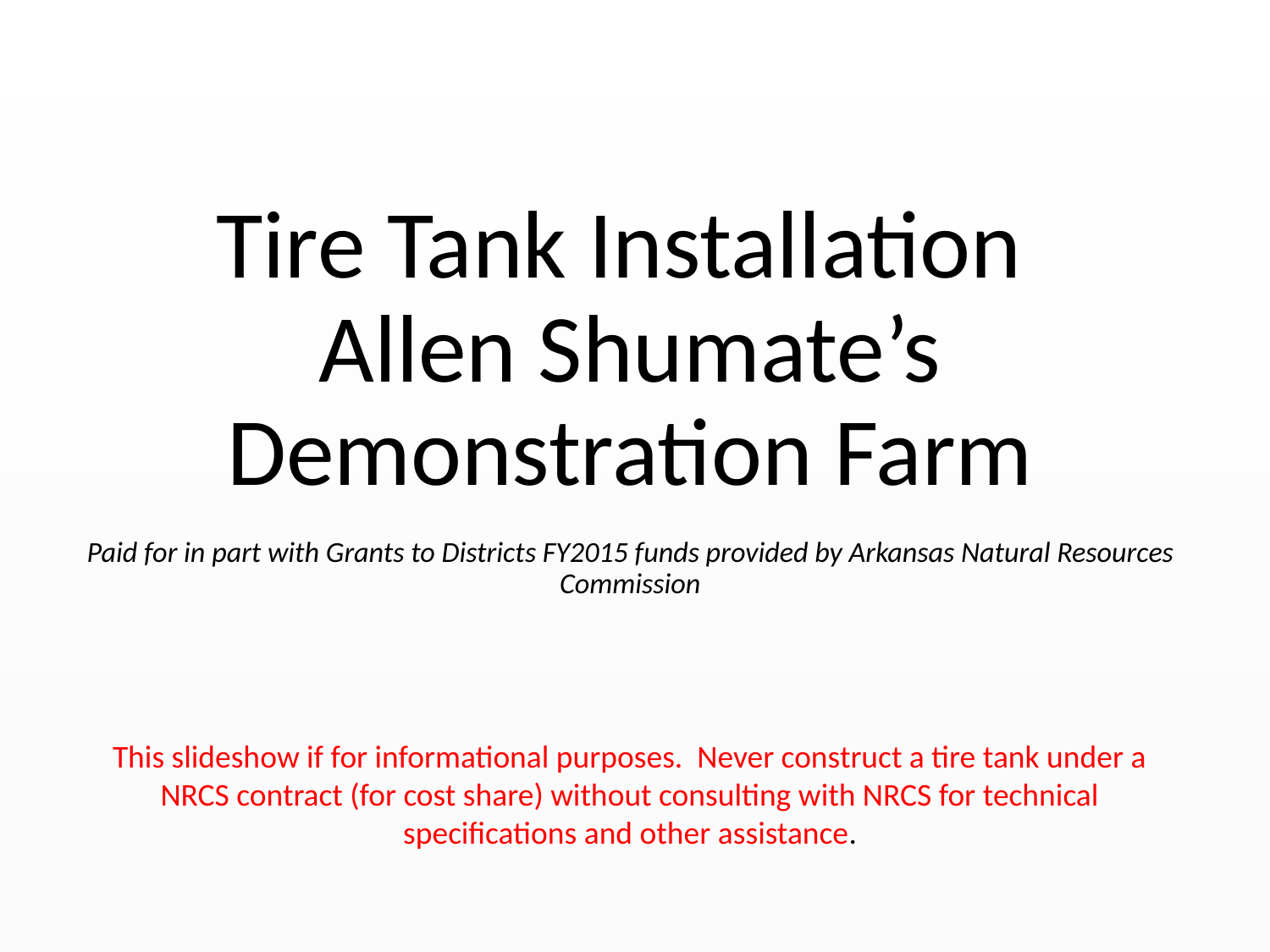

# Tire Tank Installation Allen Shumate’s Demonstration Farm Paid for in part with Grants to Districts FY2015 funds provided by Arkansas Natural Resources Commission
This slideshow if for informational purposes.  Never construct a tire tank under a NRCS contract (for cost share) without consulting with NRCS for technical specifications and other assistance.